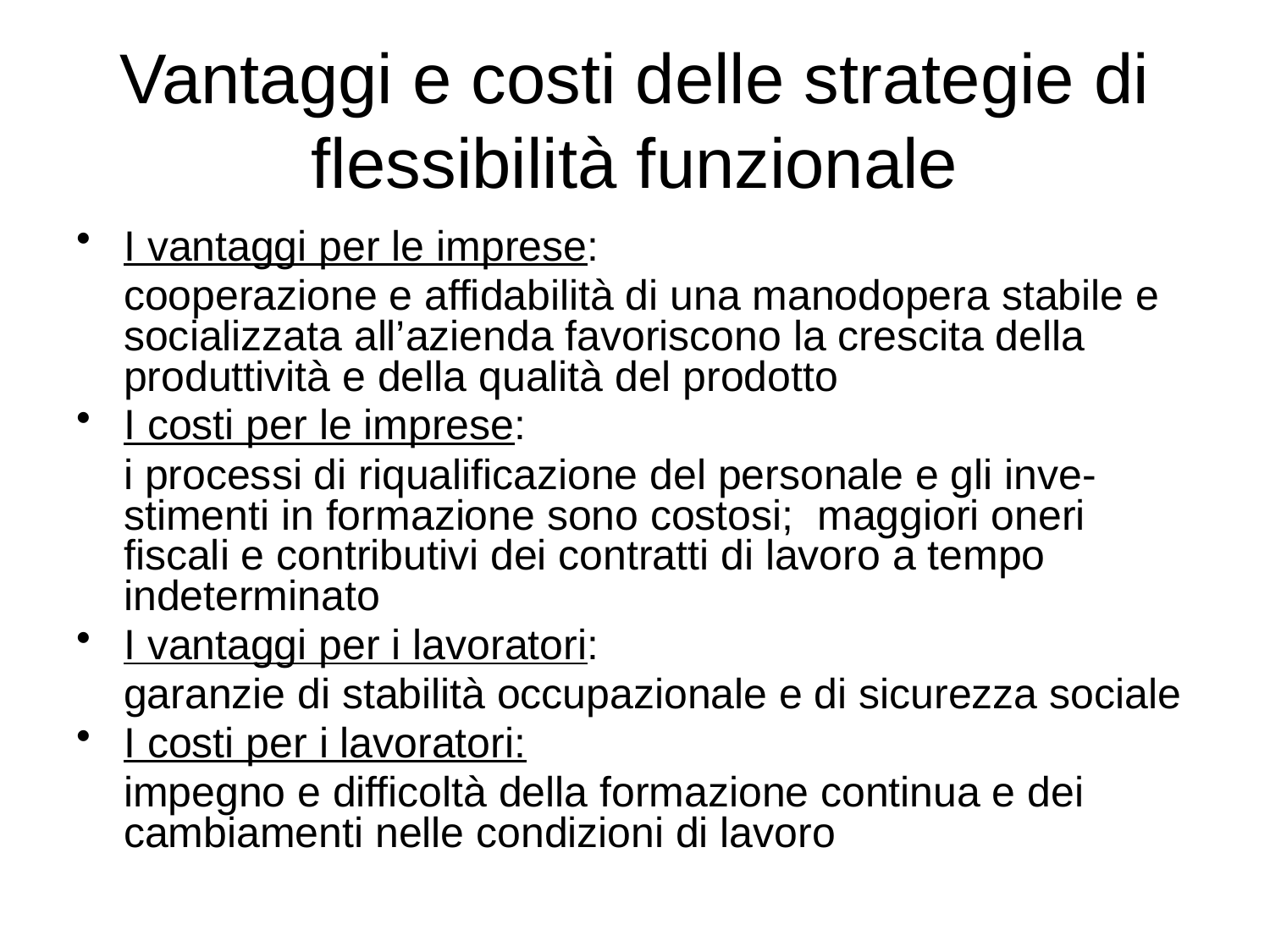

# Vantaggi e costi delle strategie di flessibilità funzionale
I vantaggi per le imprese:
    cooperazione e affidabilità di una manodopera stabile e socializzata all’azienda favoriscono la crescita della produttività e della qualità del prodotto
I costi per le imprese:
    i processi di riqualificazione del personale e gli inve-stimenti in formazione sono costosi;  maggiori oneri fiscali e contributivi dei contratti di lavoro a tempo indeterminato
I vantaggi per i lavoratori:
    garanzie di stabilità occupazionale e di sicurezza sociale
I costi per i lavoratori:
    impegno e difficoltà della formazione continua e dei cambiamenti nelle condizioni di lavoro